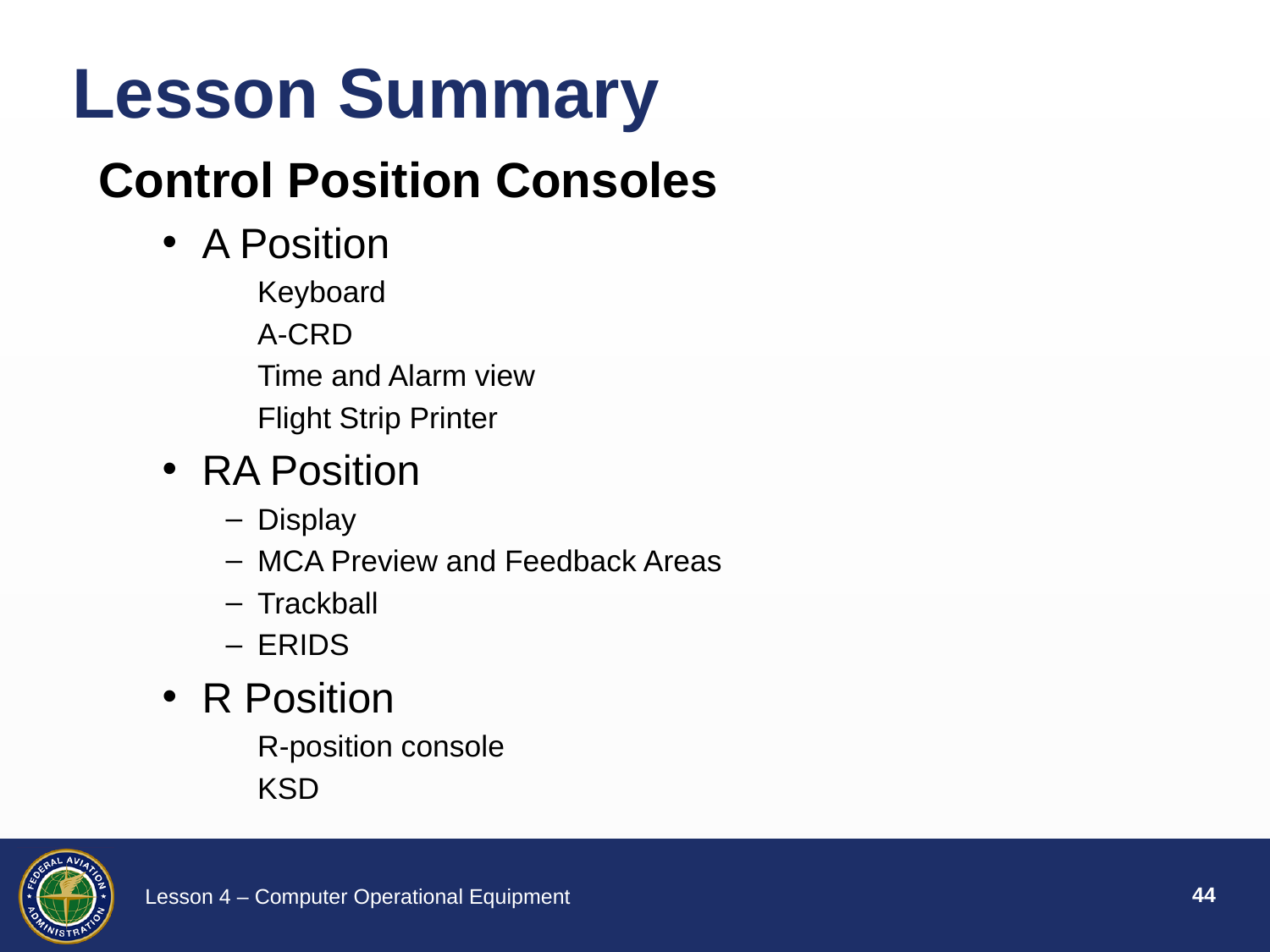

# Lesson Summary
Control Position Consoles
A Position
Keyboard
A-CRD
Time and Alarm view
Flight Strip Printer
RA Position
Display
MCA Preview and Feedback Areas
Trackball
ERIDS
R Position
R-position console
KSD